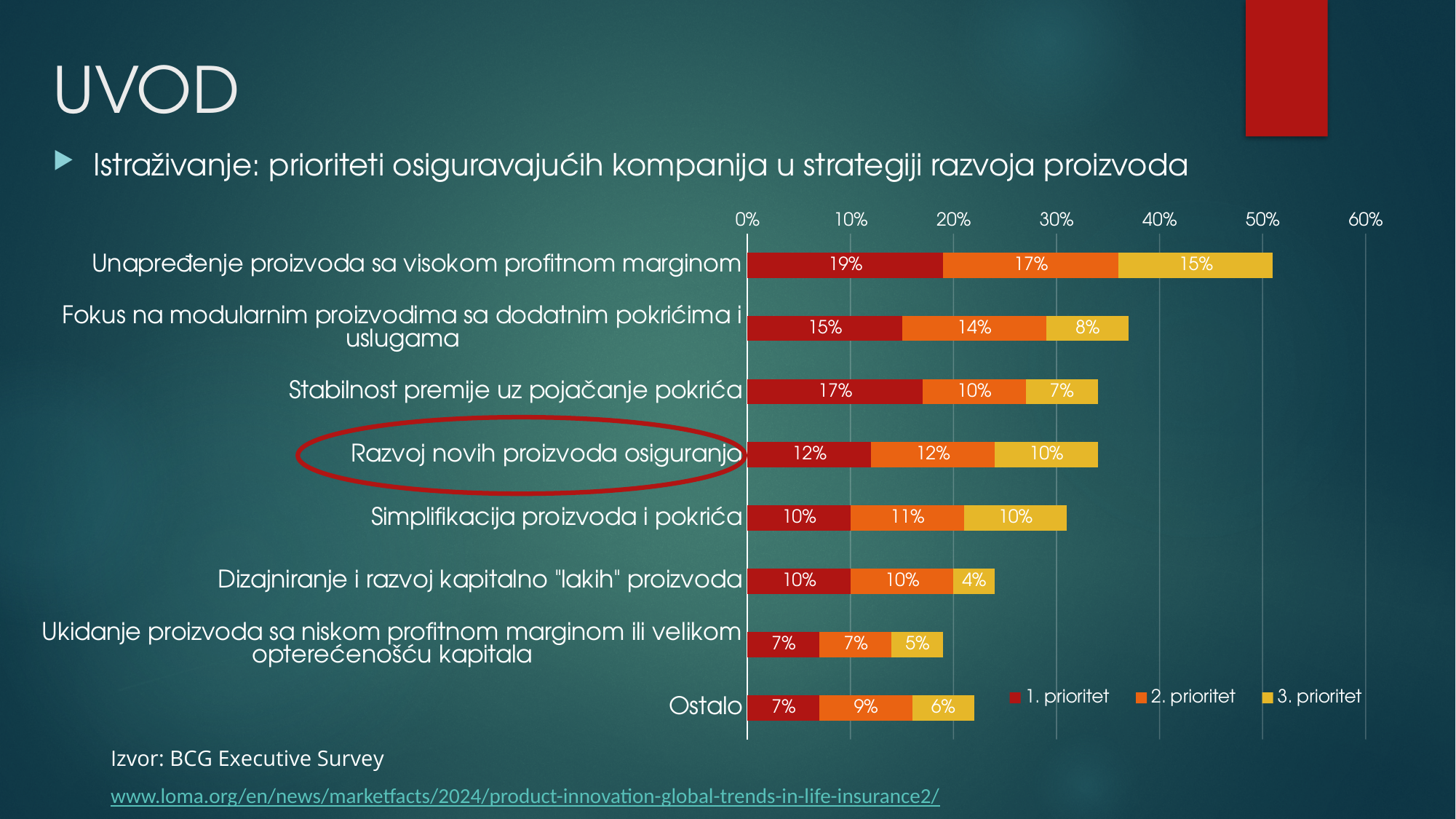

# UVOD
Istraživanje: prioriteti osiguravajućih kompanija u strategiji razvoja proizvoda

### Chart

| Category | 1. prioritet | 2. prioritet | 3. prioritet |
|---|---|---|---|
| Unapređenje proizvoda sa visokom profitnom marginom | 0.19 | 0.17 | 0.15 |
| Fokus na modularnim proizvodima sa dodatnim pokrićima i uslugama | 0.15 | 0.14 | 0.08 |
| Stabilnost premije uz pojačanje pokrića | 0.17 | 0.1 | 0.07 |
| Razvoj novih proizvoda osiguranja | 0.12 | 0.12 | 0.1 |
| Simplifikacija proizvoda i pokrića | 0.1 | 0.11 | 0.1 |
| Dizajniranje i razvoj kapitalno "lakih" proizvoda | 0.1 | 0.1 | 0.04 |
| Ukidanje proizvoda sa niskom profitnom marginom ili velikom opterećenošću kapitala | 0.07 | 0.07 | 0.05 |
| Ostalo | 0.07 | 0.09 | 0.06 |
Izvor: BCG Executive Survey
www.loma.org/en/news/marketfacts/2024/product-innovation-global-trends-in-life-insurance2/